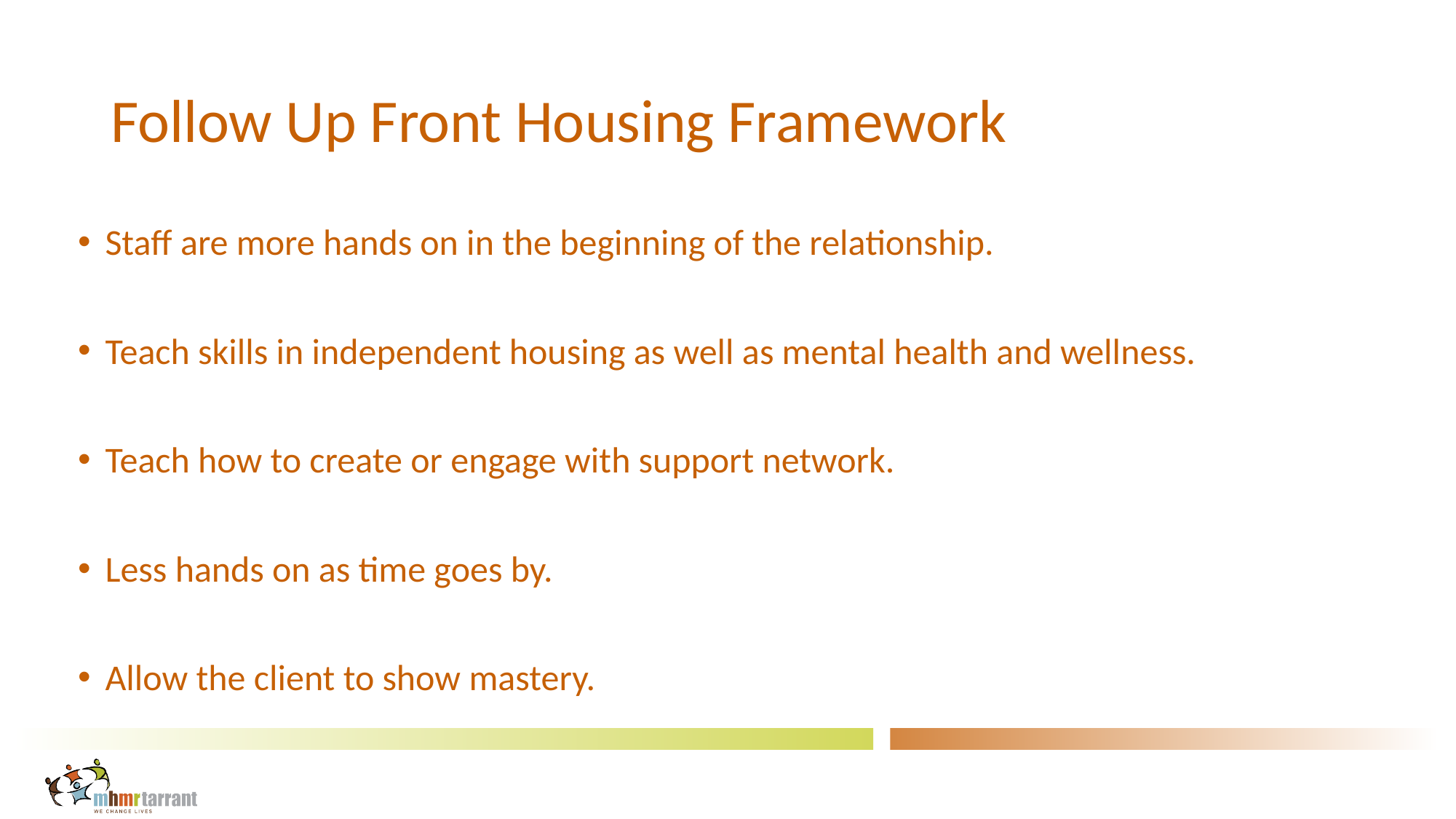

# Follow Up Front Housing Framework

Staff are more hands on in the beginning of the relationship.

Teach skills in independent housing as well as mental health and wellness.

Teach how to create or engage with support network.

Less hands on as time goes by.

Allow the client to show mastery.